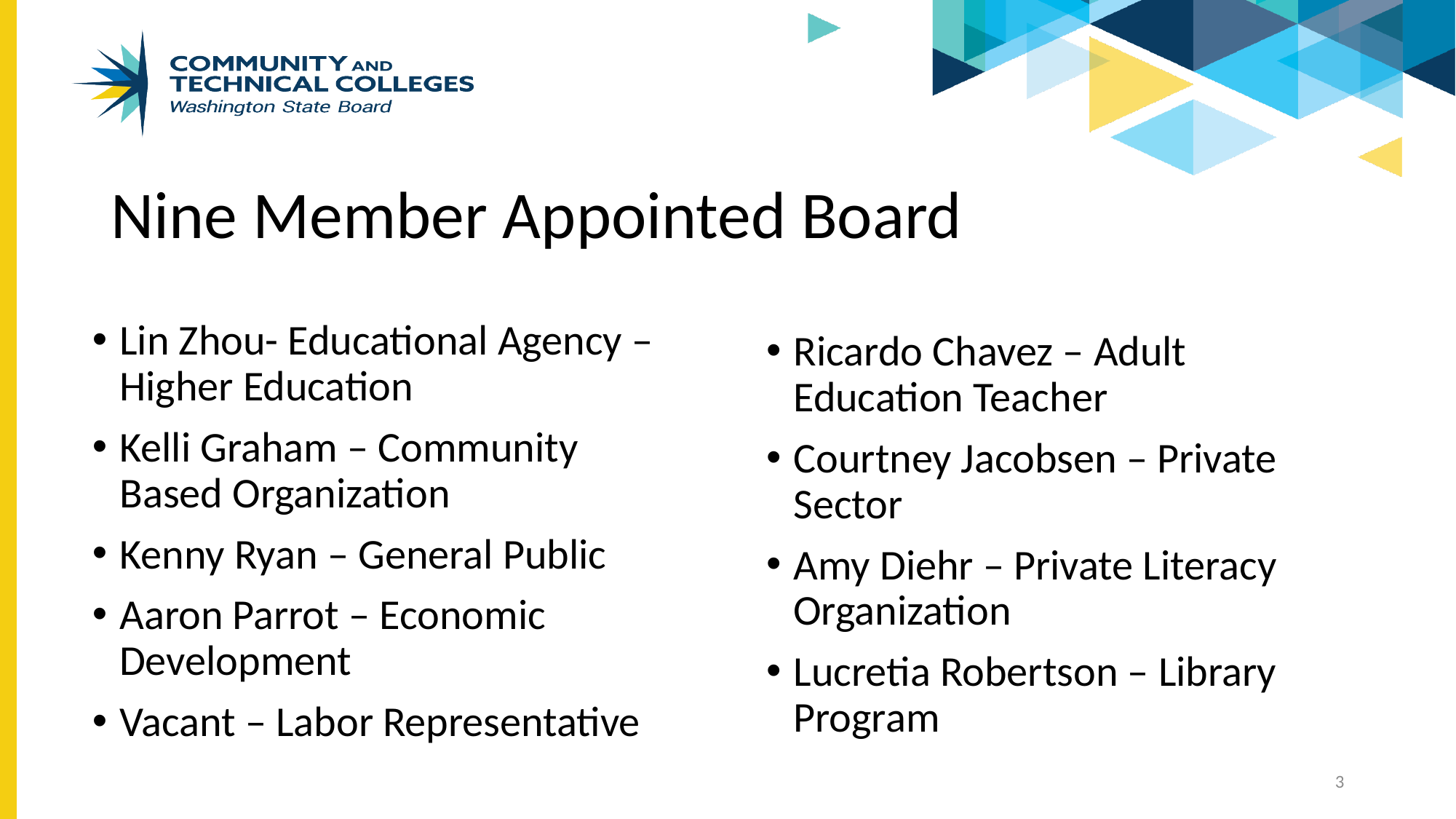

# Nine Member Appointed Board
Lin Zhou- Educational Agency – Higher Education
Kelli Graham – Community Based Organization
Kenny Ryan – General Public
Aaron Parrot – Economic Development
Vacant – Labor Representative
Ricardo Chavez – Adult Education Teacher
Courtney Jacobsen – Private Sector
Amy Diehr – Private Literacy Organization
Lucretia Robertson – Library Program
3